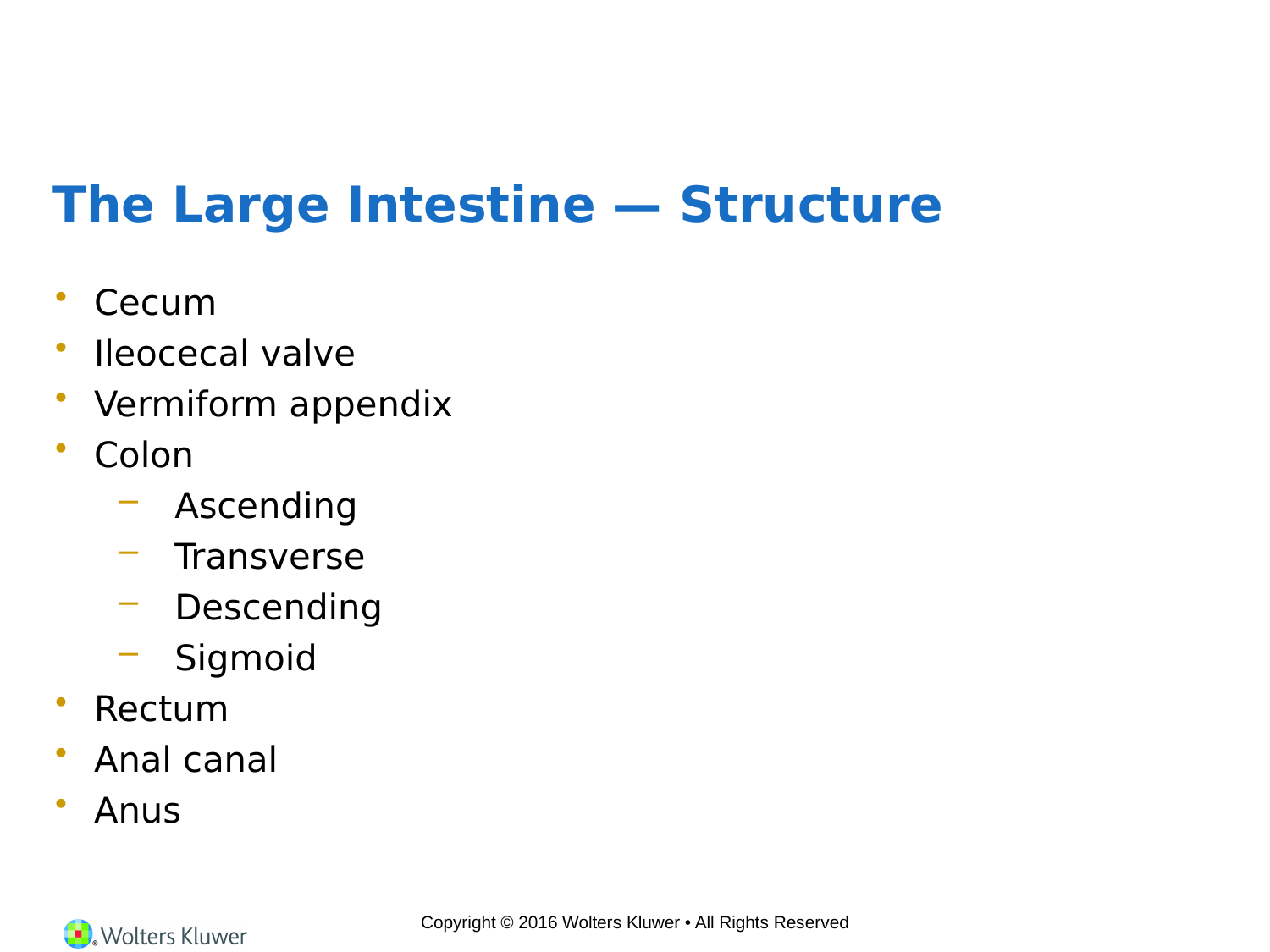

# The Large Intestine — Structure
Cecum
Ileocecal valve
Vermiform appendix
Colon
Ascending
Transverse
Descending
Sigmoid
Rectum
Anal canal
Anus